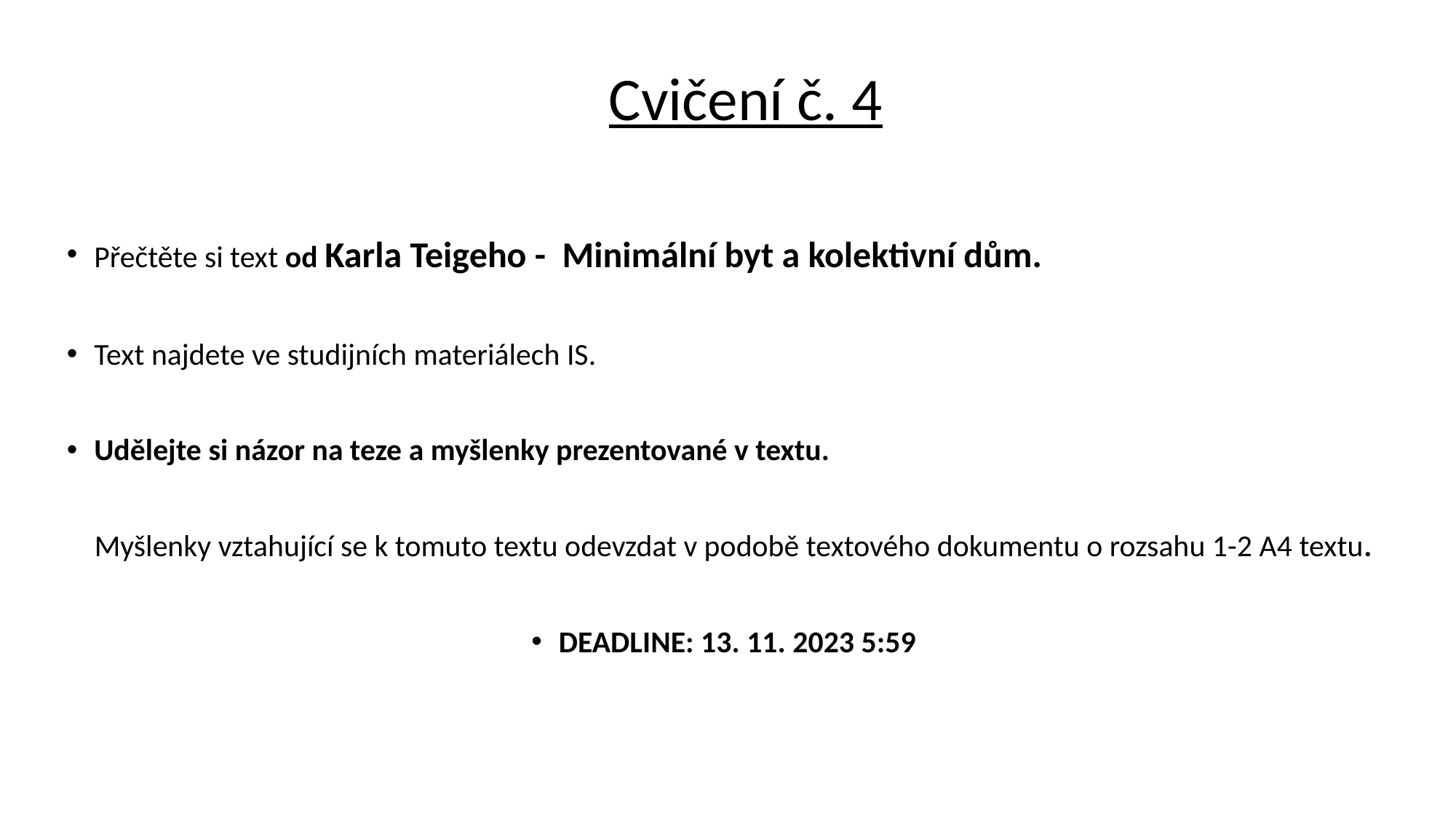

# Cvičení č. 4
Přečtěte si text od Karla Teigeho -  Minimální byt a kolektivní dům.

Text najdete ve studijních materiálech IS.

Udělejte si názor na teze a myšlenky prezentované v textu.

    Myšlenky vztahující se k tomuto textu odevzdat v podobě textového dokumentu o rozsahu 1-2 A4 textu.

DEADLINE: 13. 11. 2023 5:59